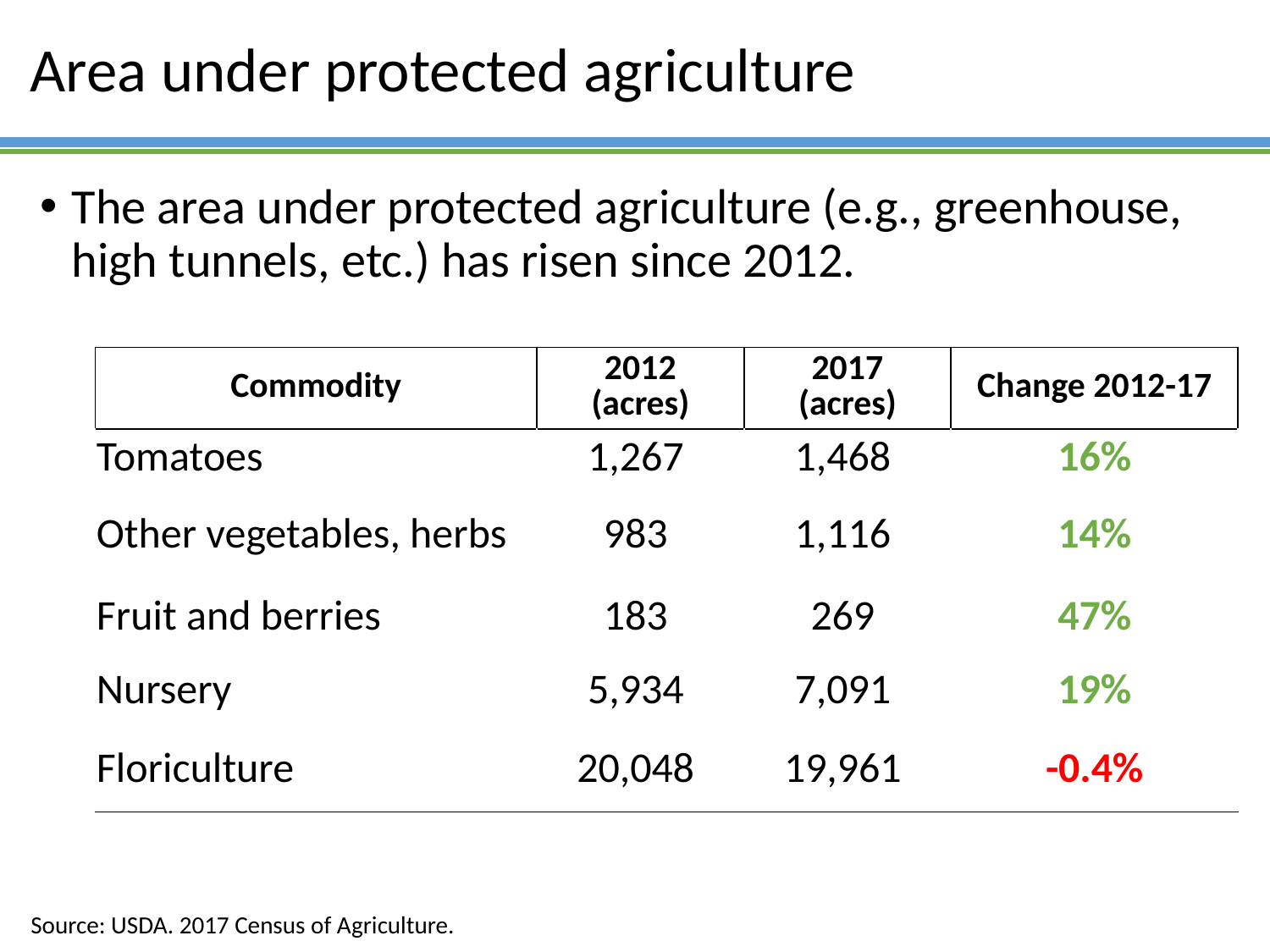

# Area under protected agriculture
The area under protected agriculture (e.g., greenhouse, high tunnels, etc.) has risen since 2012.
| Commodity | 2012 (acres) | 2017 (acres) | Change 2012-17 |
| --- | --- | --- | --- |
| Tomatoes | 1,267 | 1,468 | 16% |
| Other vegetables, herbs | 983 | 1,116 | 14% |
| Fruit and berries | 183 | 269 | 47% |
| Nursery | 5,934 | 7,091 | 19% |
| Floriculture | 20,048 | 19,961 | -0.4% |
Source: USDA. 2017 Census of Agriculture.